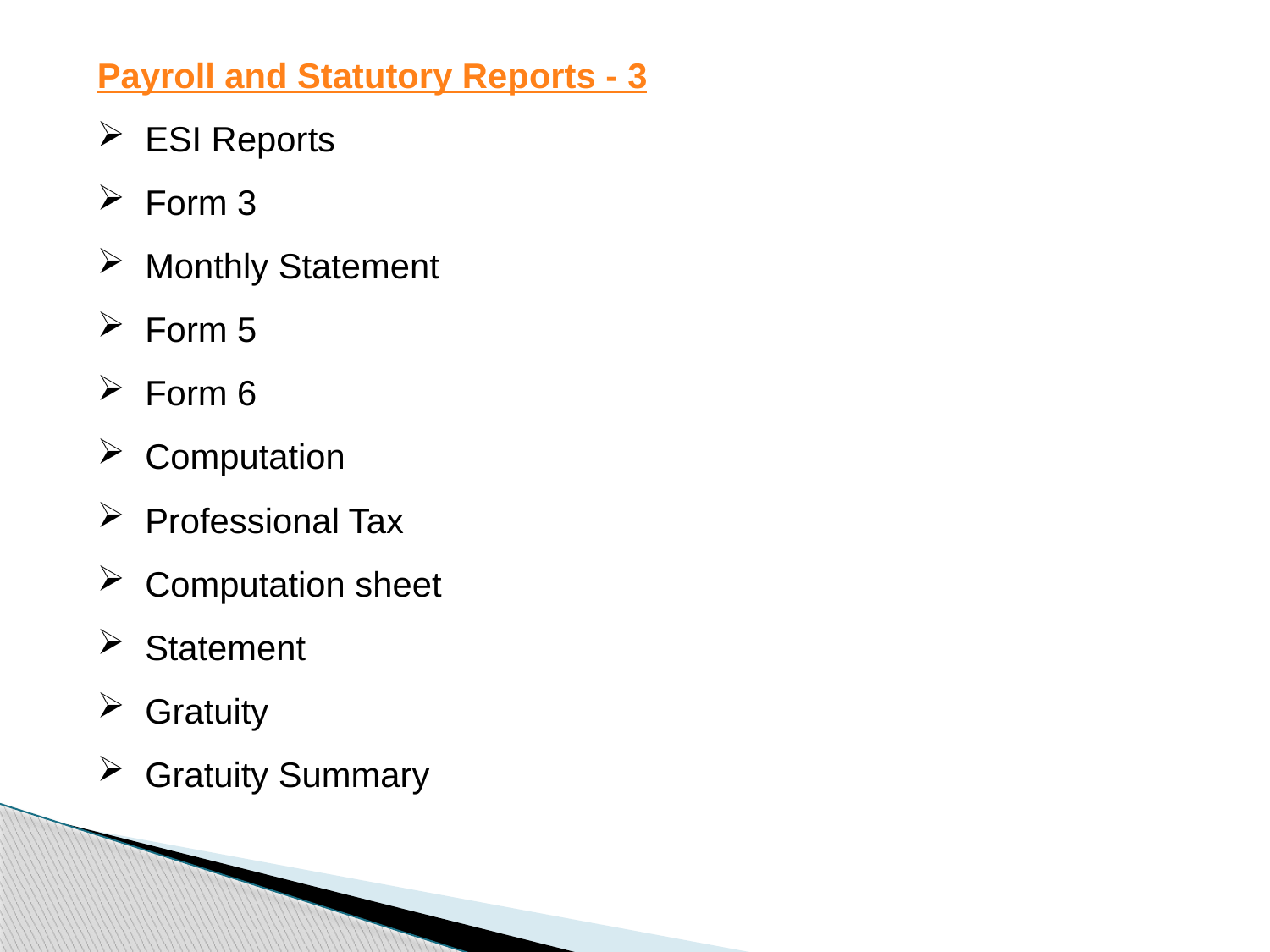

Payroll and Statutory Reports - 3
ESI Reports
Form 3
Monthly Statement
Form 5
Form 6
Computation
Professional Tax
Computation sheet
Statement
Gratuity
Gratuity Summary